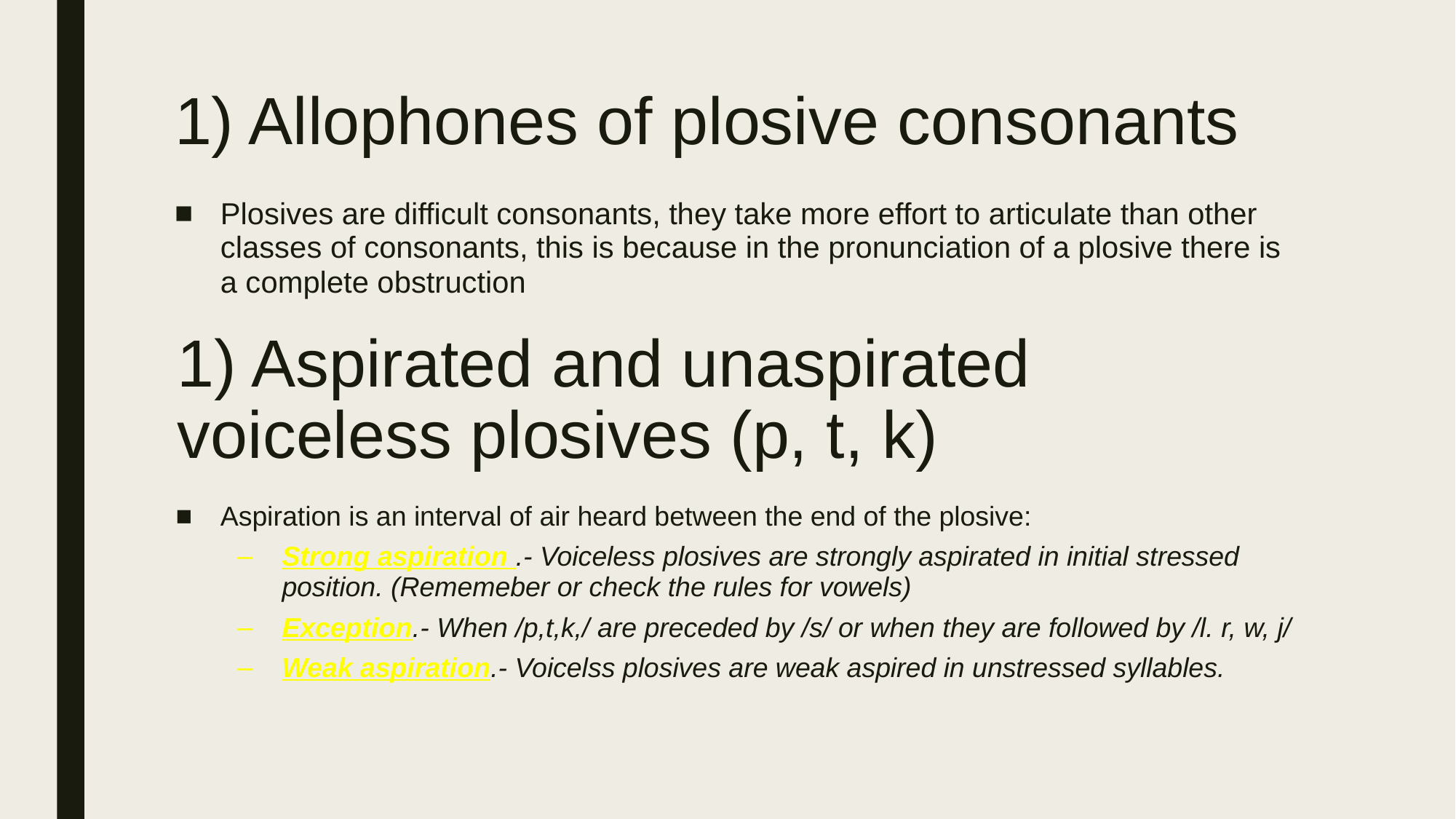

# 1) Allophones of plosive consonants
Plosives are difficult consonants, they take more effort to articulate than other classes of consonants, this is because in the pronunciation of a plosive there is a complete obstruction
1) Aspirated and unaspirated voiceless plosives (p, t, k)
Aspiration is an interval of air heard between the end of the plosive:
Strong aspiration .- Voiceless plosives are strongly aspirated in initial stressed position. (Rememeber or check the rules for vowels)
Exception.- When /p,t,k,/ are preceded by /s/ or when they are followed by /l. r, w, j/
Weak aspiration.- Voicelss plosives are weak aspired in unstressed syllables.